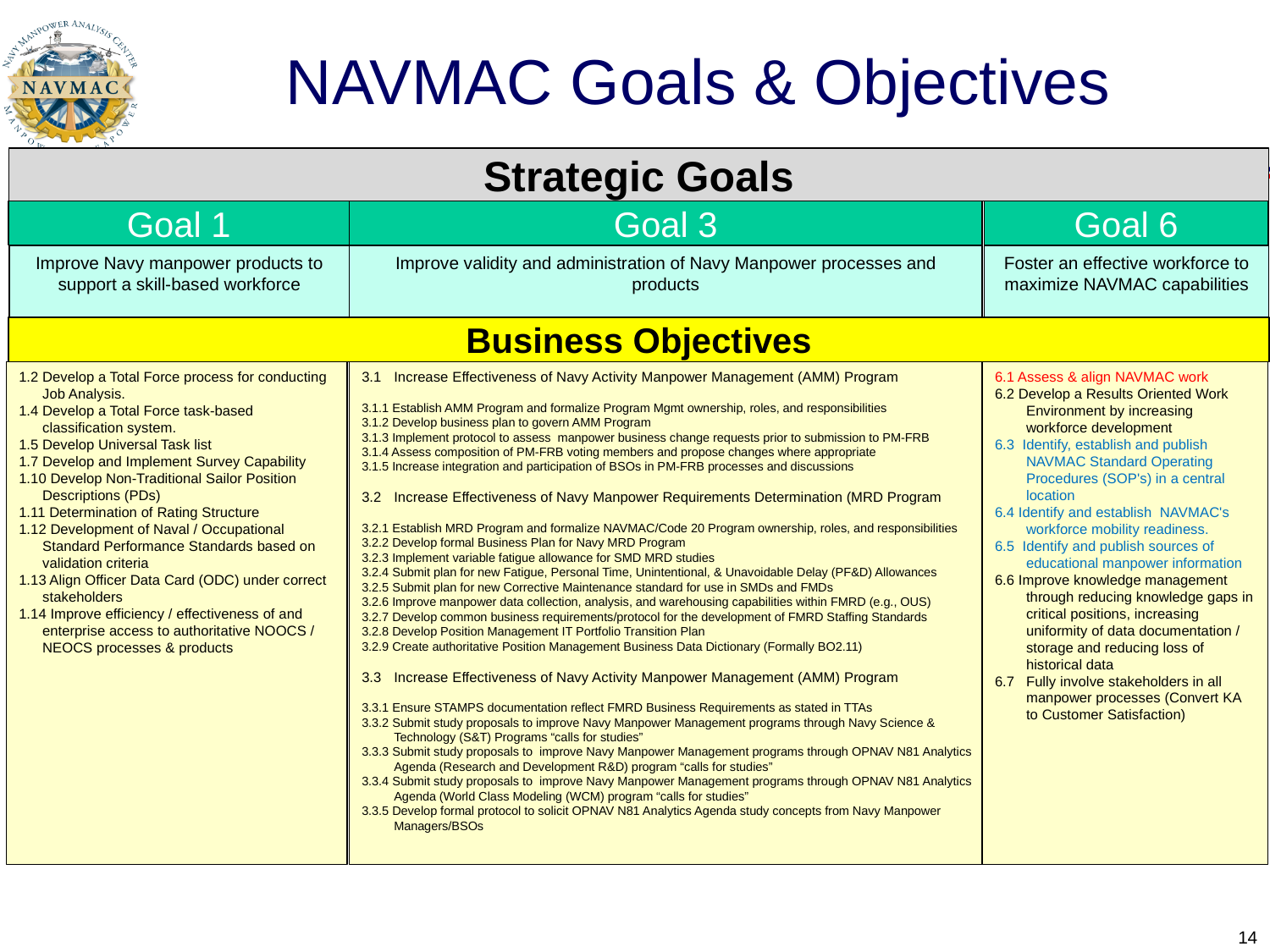

# NAVMAC Goals & Objectives
Strategic Goals
Goal 1
Goal 3
Goal 6
Improve Navy manpower products to support a skill-based workforce
Improve validity and administration of Navy Manpower processes and products
Foster an effective workforce to maximize NAVMAC capabilities
Business Objectives
1.2 Develop a Total Force process for conducting Job Analysis.
1.4 Develop a Total Force task-based classification system.
1.5 Develop Universal Task list
1.7 Develop and Implement Survey Capability
1.10 Develop Non-Traditional Sailor Position Descriptions (PDs)
1.11 Determination of Rating Structure
1.12 Development of Naval / Occupational Standard Performance Standards based on validation criteria
1.13 Align Officer Data Card (ODC) under correct stakeholders
1.14 Improve efficiency / effectiveness of and enterprise access to authoritative NOOCS / NEOCS processes & products

3.1	Increase Effectiveness of Navy Activity Manpower Management (AMM) Program

3.1.1 Establish AMM Program and formalize Program Mgmt ownership, roles, and responsibilities
3.1.2 Develop business plan to govern AMM Program
3.1.3 Implement protocol to assess  manpower business change requests prior to submission to PM-FRB
3.1.4 Assess composition of PM-FRB voting members and propose changes where appropriate
3.1.5 Increase integration and participation of BSOs in PM-FRB processes and discussions

3.2	Increase Effectiveness of Navy Manpower Requirements Determination (MRD Program

3.2.1 Establish MRD Program and formalize NAVMAC/Code 20 Program ownership, roles, and responsibilities
3.2.2 Develop formal Business Plan for Navy MRD Program
3.2.3 Implement variable fatigue allowance for SMD MRD studies
3.2.4 Submit plan for new Fatigue, Personal Time, Unintentional, & Unavoidable Delay (PF&D) Allowances
3.2.5 Submit plan for new Corrective Maintenance standard for use in SMDs and FMDs
3.2.6 Improve manpower data collection, analysis, and warehousing capabilities within FMRD (e.g., OUS)
3.2.7 Develop common business requirements/protocol for the development of FMRD Staffing Standards
3.2.8 Develop Position Management IT Portfolio Transition Plan
3.2.9 Create authoritative Position Management Business Data Dictionary (Formally BO2.11)

3.3	Increase Effectiveness of Navy Activity Manpower Management (AMM) Program

3.3.1 Ensure STAMPS documentation reflect FMRD Business Requirements as stated in TTAs
3.3.2 Submit study proposals to improve Navy Manpower Management programs through Navy Science & Technology (S&T) Programs “calls for studies”
3.3.3 Submit study proposals to  improve Navy Manpower Management programs through OPNAV N81 Analytics Agenda (Research and Development R&D) program “calls for studies”
3.3.4 Submit study proposals to  improve Navy Manpower Management programs through OPNAV N81 Analytics Agenda (World Class Modeling (WCM) program “calls for studies”
3.3.5 Develop formal protocol to solicit OPNAV N81 Analytics Agenda study concepts from Navy Manpower Managers/BSOs

6.1 Assess & align NAVMAC work
6.2 Develop a Results Oriented Work Environment by increasing workforce development
6.3  Identify, establish and publish NAVMAC Standard Operating Procedures (SOP's) in a central location
6.4 Identify and establish  NAVMAC's workforce mobility readiness.
6.5  Identify and publish sources of educational manpower information
6.6 Improve knowledge management through reducing knowledge gaps in critical positions, increasing uniformity of data documentation / storage and reducing loss of historical data
6.7	Fully involve stakeholders in all manpower processes (Convert KA to Customer Satisfaction)

14